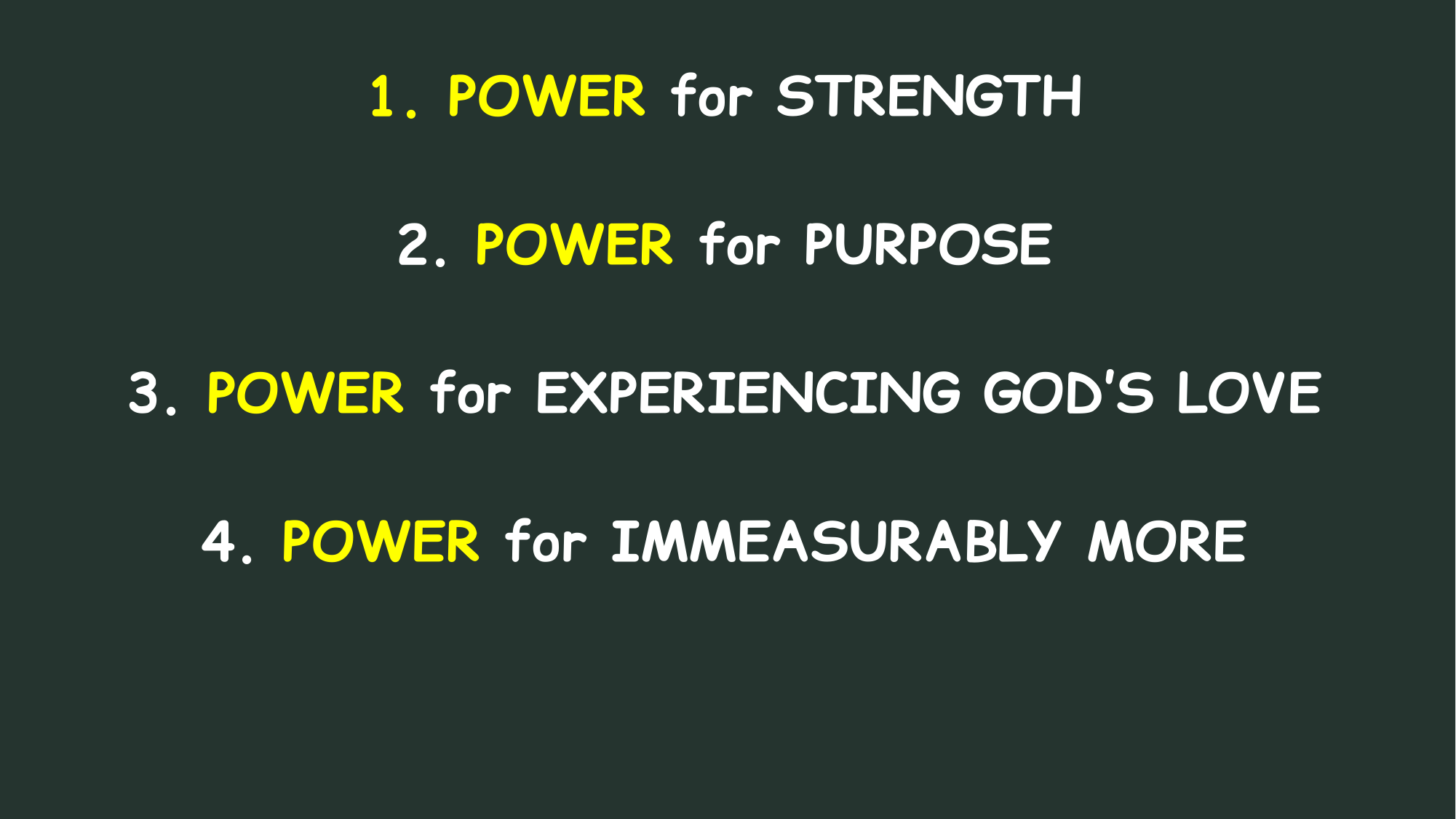

POWER for STRENGTH

2. POWER for PURPOSE

3. POWER for EXPERIENCING GOD’S LOVE

4. POWER for IMMEASURABLY MORE